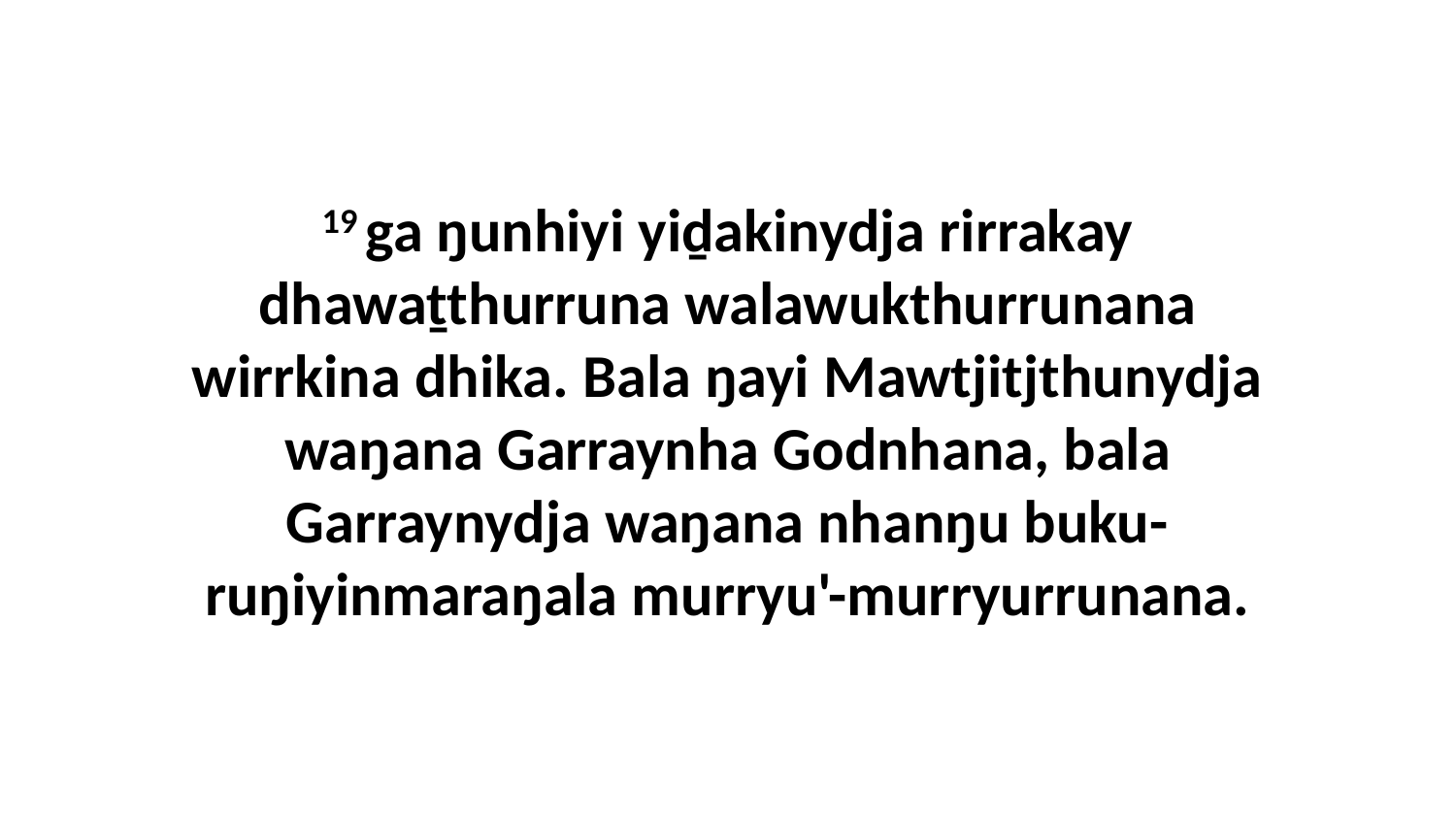

19 ga ŋunhiyi yiḏakinydja rirrakay dhawaṯthurruna walawukthurrunana wirrkina dhika. Bala ŋayi Mawtjitjthunydja waŋana Garraynha Godnhana, bala Garraynydja waŋana nhanŋu buku-ruŋiyinmaraŋala murryu'-murryurrunana.